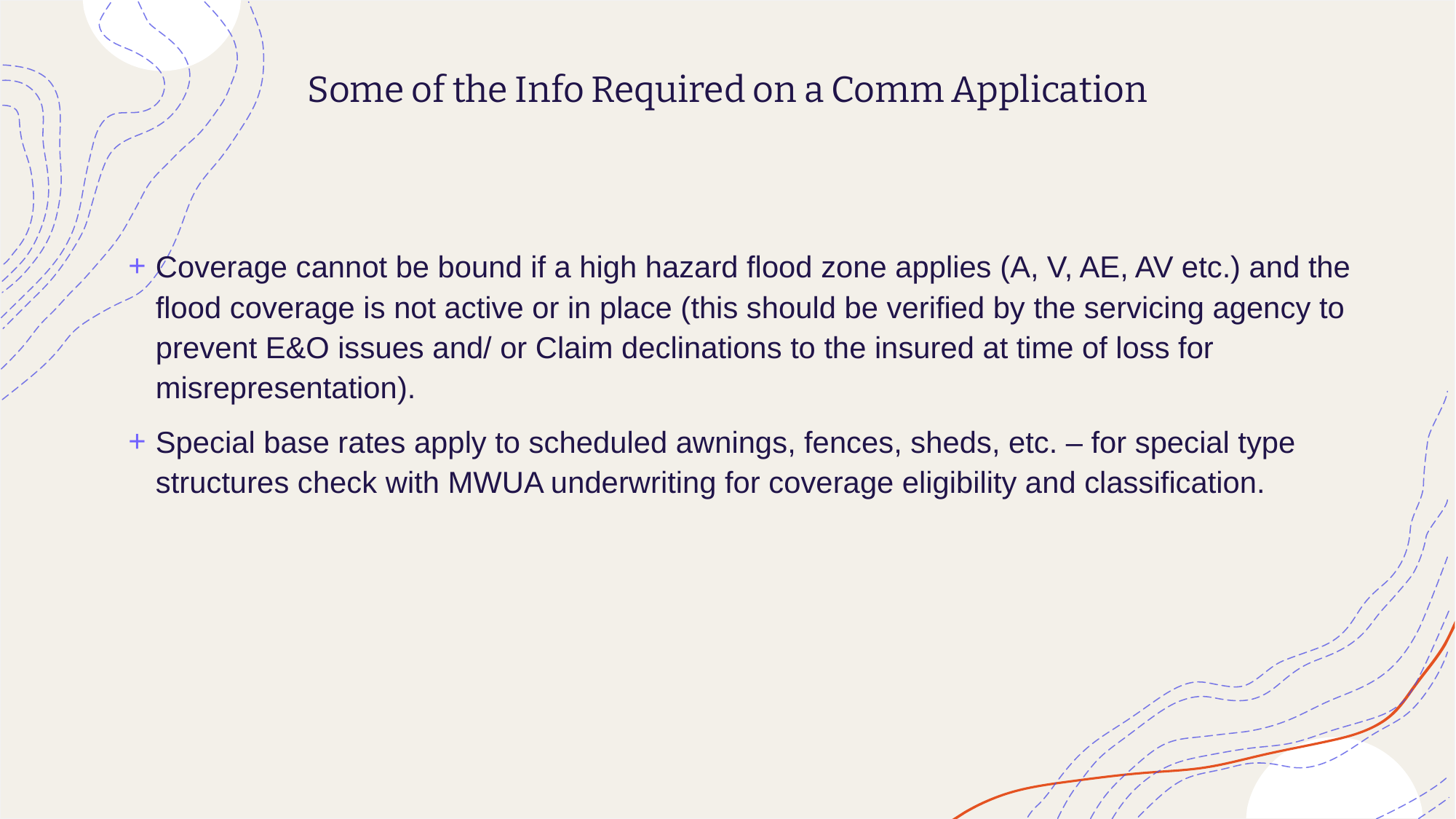

# Some of the Info Required on a Comm Application
Coverage cannot be bound if a high hazard flood zone applies (A, V, AE, AV etc.) and the flood coverage is not active or in place (this should be verified by the servicing agency to prevent E&O issues and/ or Claim declinations to the insured at time of loss for misrepresentation).
Special base rates apply to scheduled awnings, fences, sheds, etc. – for special type structures check with MWUA underwriting for coverage eligibility and classification.